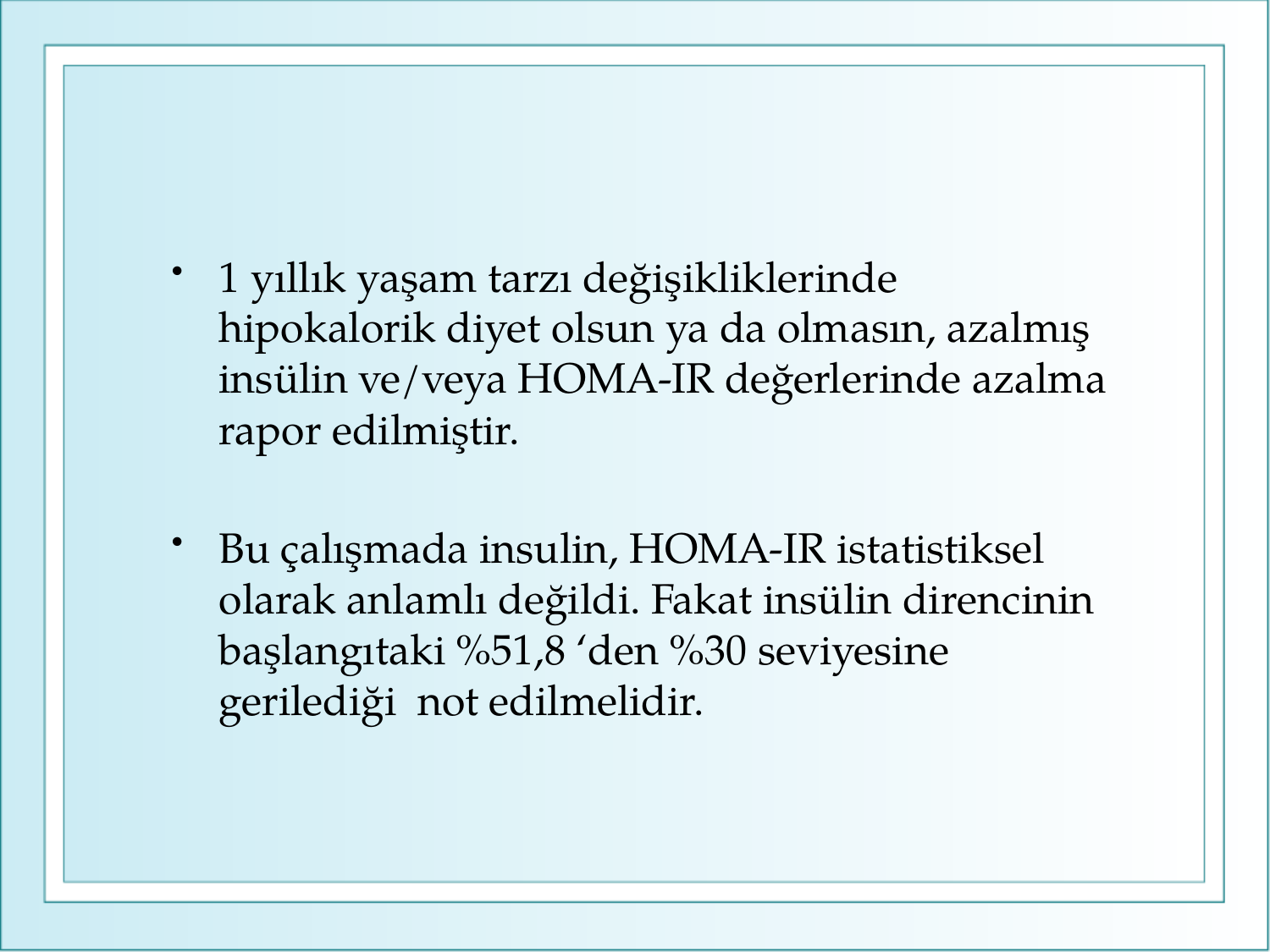

#
1 yıllık yaşam tarzı değişikliklerinde hipokalorik diyet olsun ya da olmasın, azalmış insülin ve/veya HOMA-IR değerlerinde azalma rapor edilmiştir.

Bu çalışmada insulin, HOMA-IR istatistiksel olarak anlamlı değildi. Fakat insülin direncinin başlangıtaki %51,8 ‘den %30 seviyesine gerilediği  not edilmelidir.